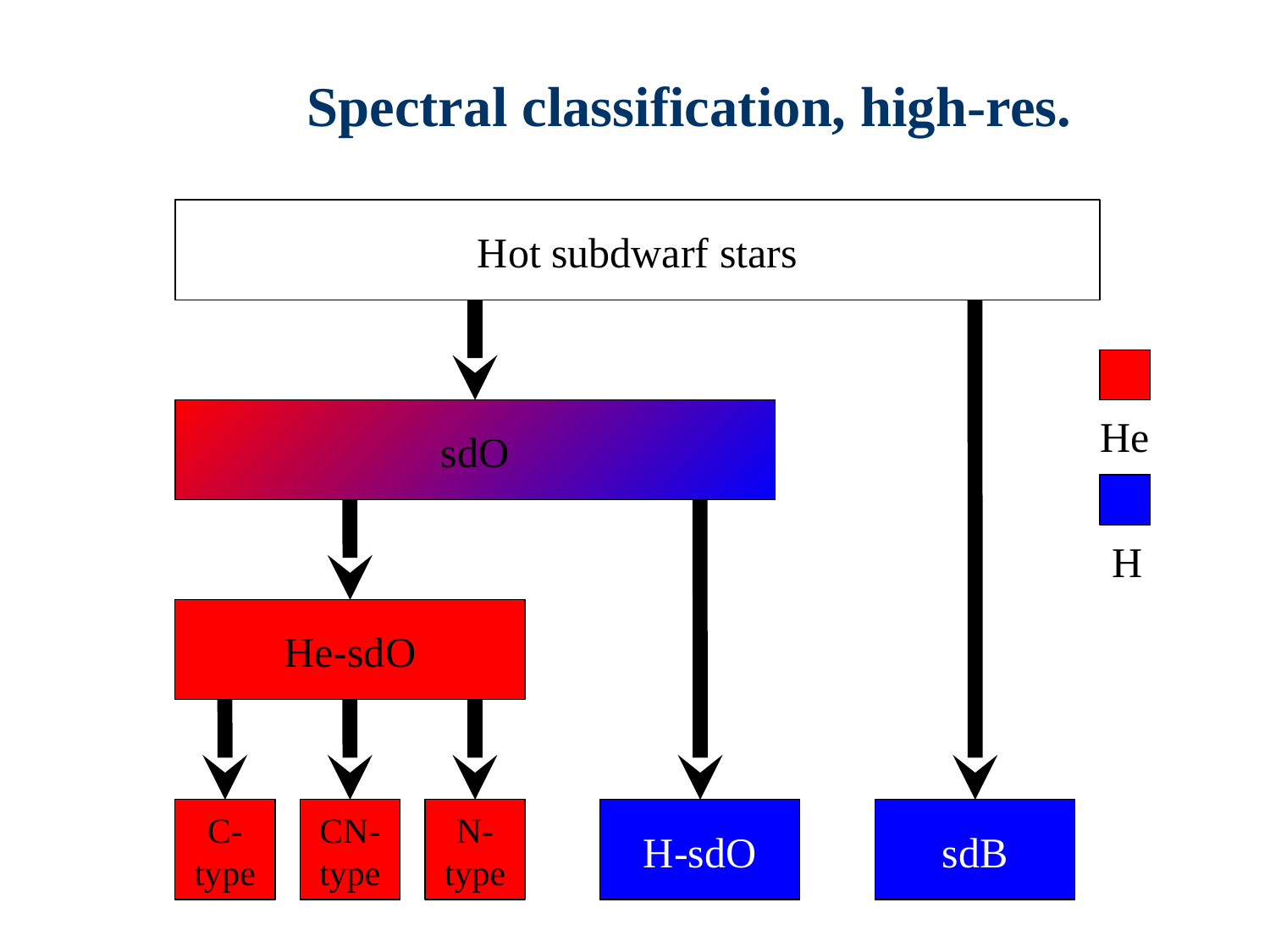

Spectral classification, high-res.
Hot subdwarf stars

sdO
He

H
He-sdO

C-
type
CN-
type
N-
type
H-sdO
sdB